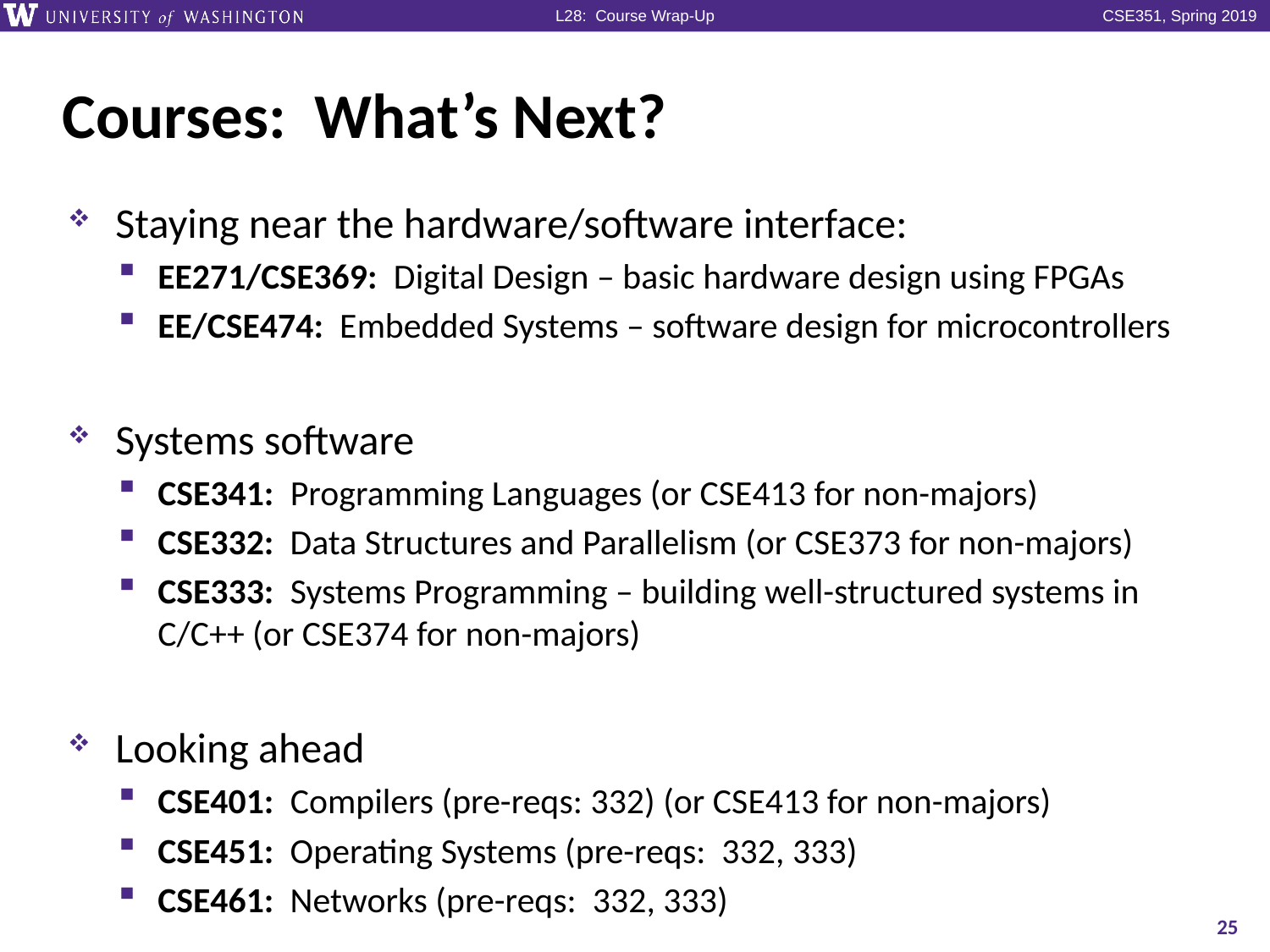

# Courses:  What’s Next?
Staying near the hardware/software interface:
EE271/CSE369:  Digital Design – basic hardware design using FPGAs
EE/CSE474:  Embedded Systems – software design for microcontrollers

Systems software
CSE341:  Programming Languages (or CSE413 for non-majors)
CSE332:  Data Structures and Parallelism (or CSE373 for non-majors)
CSE333:  Systems Programming – building well-structured systems in C/C++ (or CSE374 for non-majors)

Looking ahead
CSE401:  Compilers (pre-reqs: 332) (or CSE413 for non-majors)
CSE451:  Operating Systems (pre-reqs:  332, 333)
CSE461:  Networks (pre-reqs:  332, 333)
25